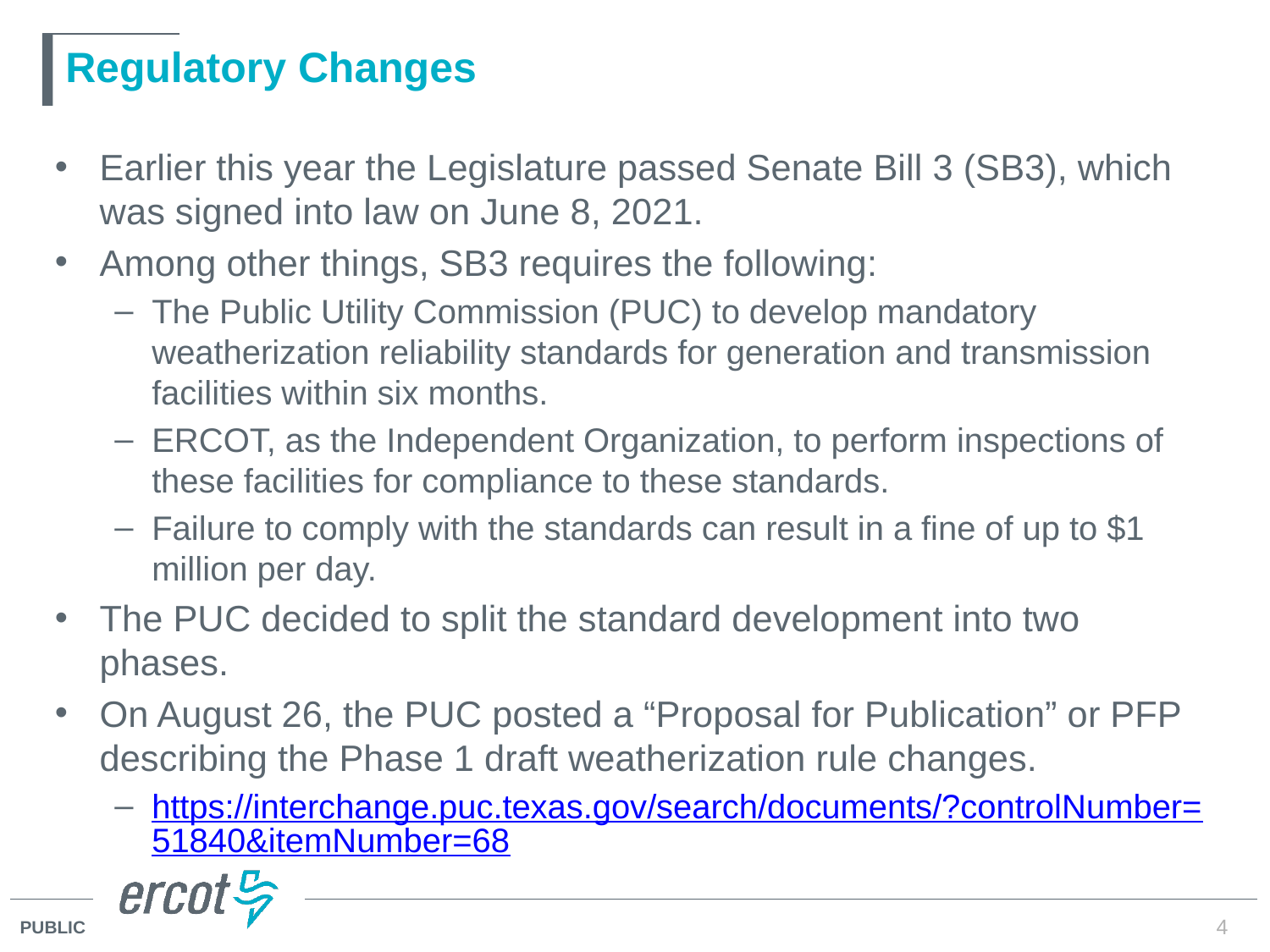

# Regulatory Changes
Earlier this year the Legislature passed Senate Bill 3 (SB3), which was signed into law on June 8, 2021.
Among other things, SB3 requires the following:
The Public Utility Commission (PUC) to develop mandatory weatherization reliability standards for generation and transmission facilities within six months.
ERCOT, as the Independent Organization, to perform inspections of these facilities for compliance to these standards.
Failure to comply with the standards can result in a fine of up to $1 million per day.
The PUC decided to split the standard development into two phases.
On August 26, the PUC posted a “Proposal for Publication” or PFP describing the Phase 1 draft weatherization rule changes.
https://interchange.puc.texas.gov/search/documents/?controlNumber=51840&itemNumber=68

4